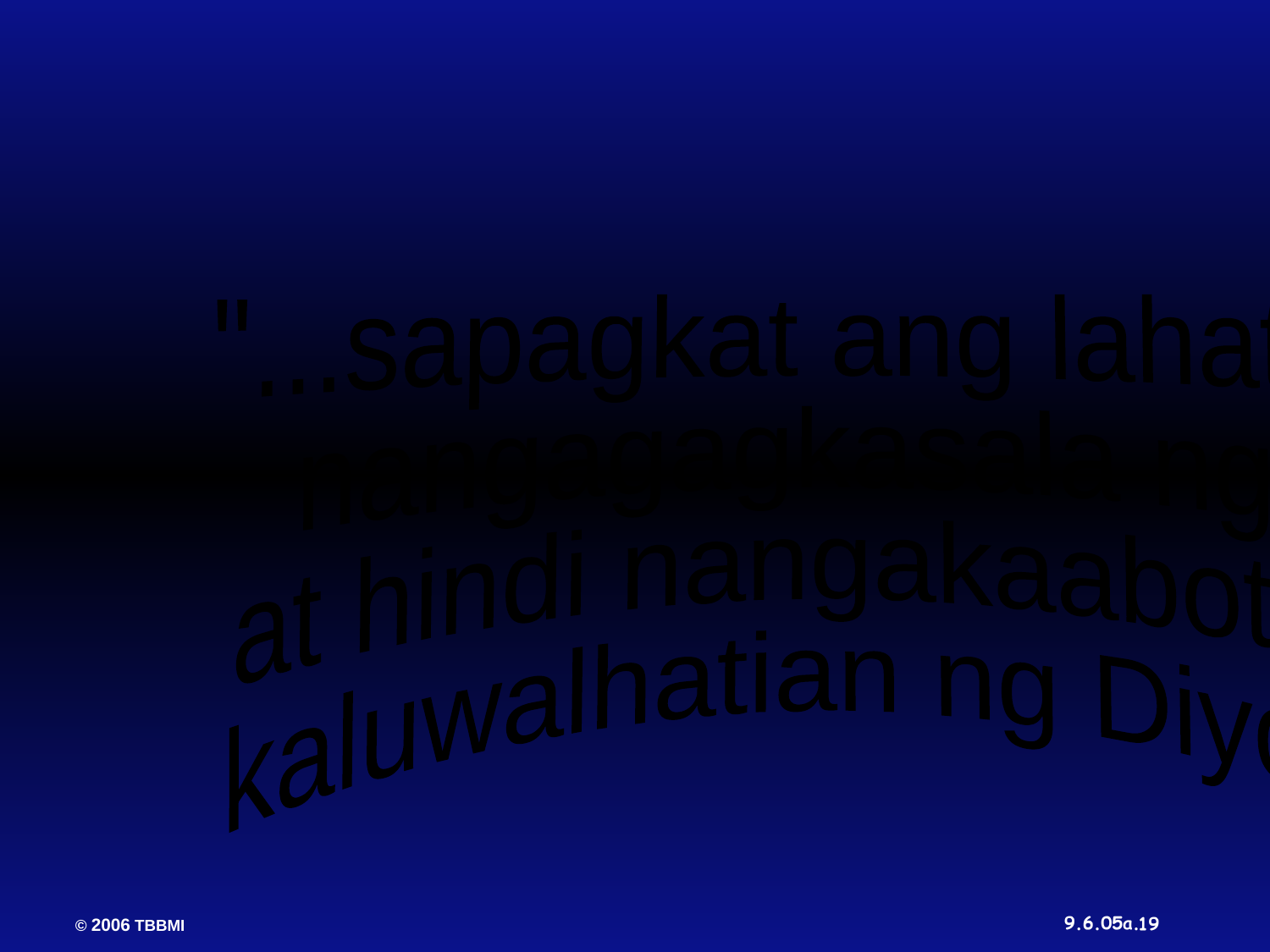

"...sapagkat ang lahat ay
nangagagkasala nga,
at hindi nangakaabot sa
kaluwalhatian ng Diyos."

19